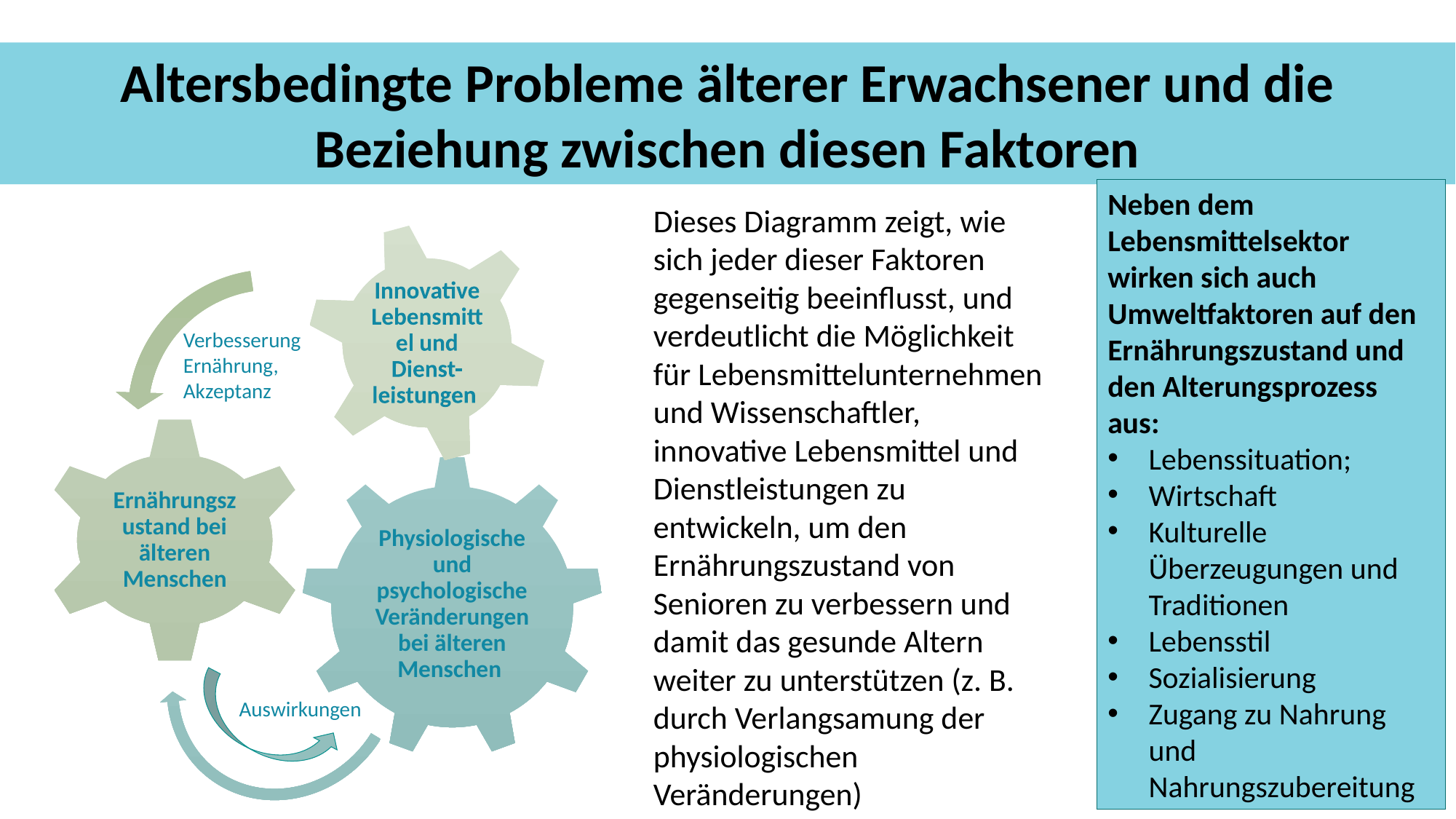

Altersbedingte Probleme älterer Erwachsener und die Beziehung zwischen diesen Faktoren
Physiologische und psychologische Veränderungen bei älteren Menschen
Ernährungszustand bei älteren Menschen
Innovative Lebensmittel und Dienst-leistungen
Neben dem Lebensmittelsektor wirken sich auch Umweltfaktoren auf den Ernährungszustand und den Alterungsprozess aus:
Lebenssituation;
Wirtschaft
Kulturelle Überzeugungen und Traditionen
Lebensstil
Sozialisierung
Zugang zu Nahrung und Nahrungszubereitung
Dieses Diagramm zeigt, wie sich jeder dieser Faktoren gegenseitig beeinflusst, und verdeutlicht die Möglichkeit für Lebensmittelunternehmen und Wissenschaftler, innovative Lebensmittel und Dienstleistungen zu entwickeln, um den Ernährungszustand von Senioren zu verbessern und damit das gesunde Altern weiter zu unterstützen (z. B. durch Verlangsamung der physiologischen Veränderungen)
Verbesserung
Ernährung,
Akzeptanz

Auswirkungen